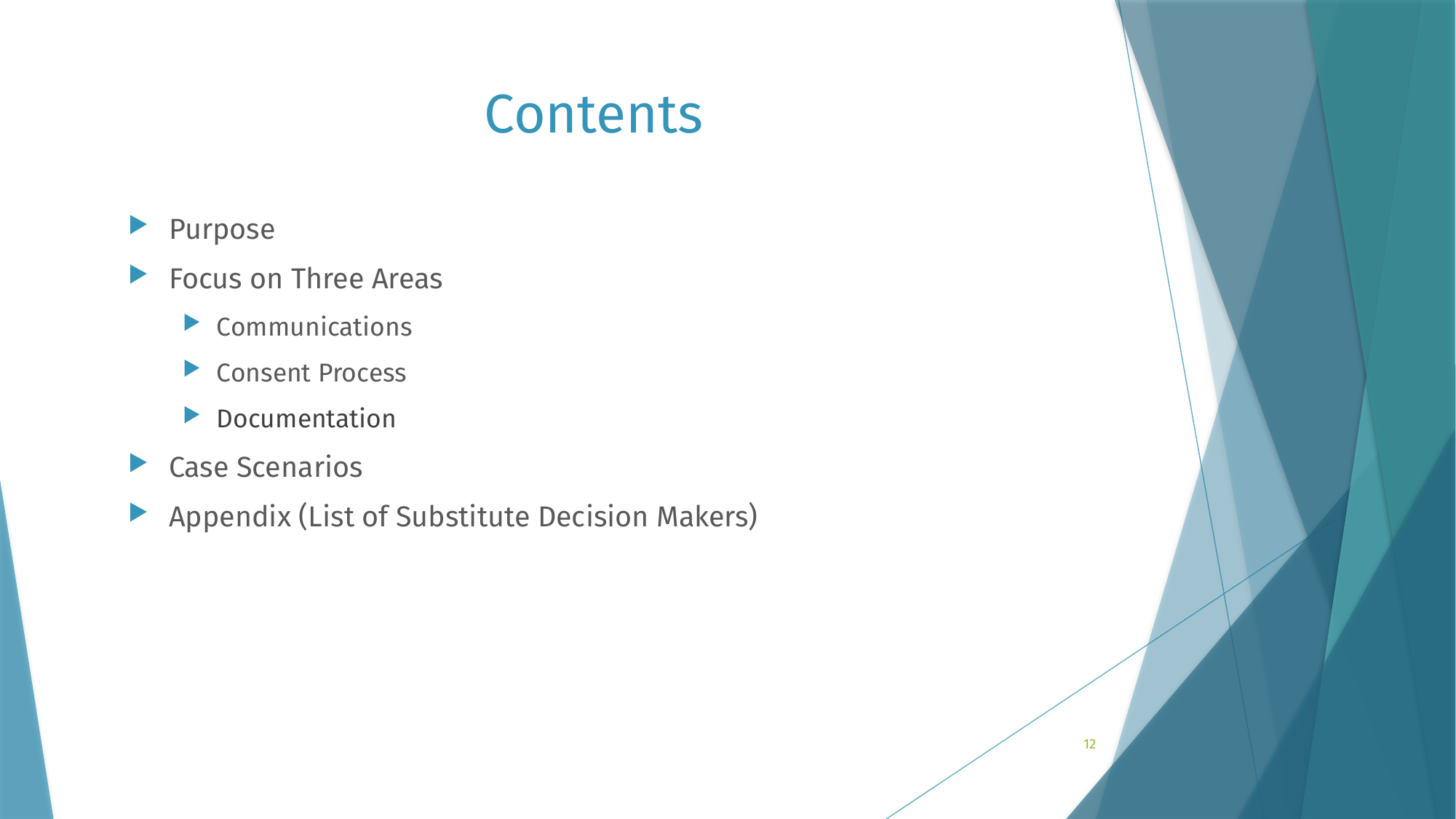

# Contents
Purpose
Focus on Three Areas
Communications
Consent Process
Documentation
Case Scenarios
Appendix (List of Substitute Decision Makers)

12